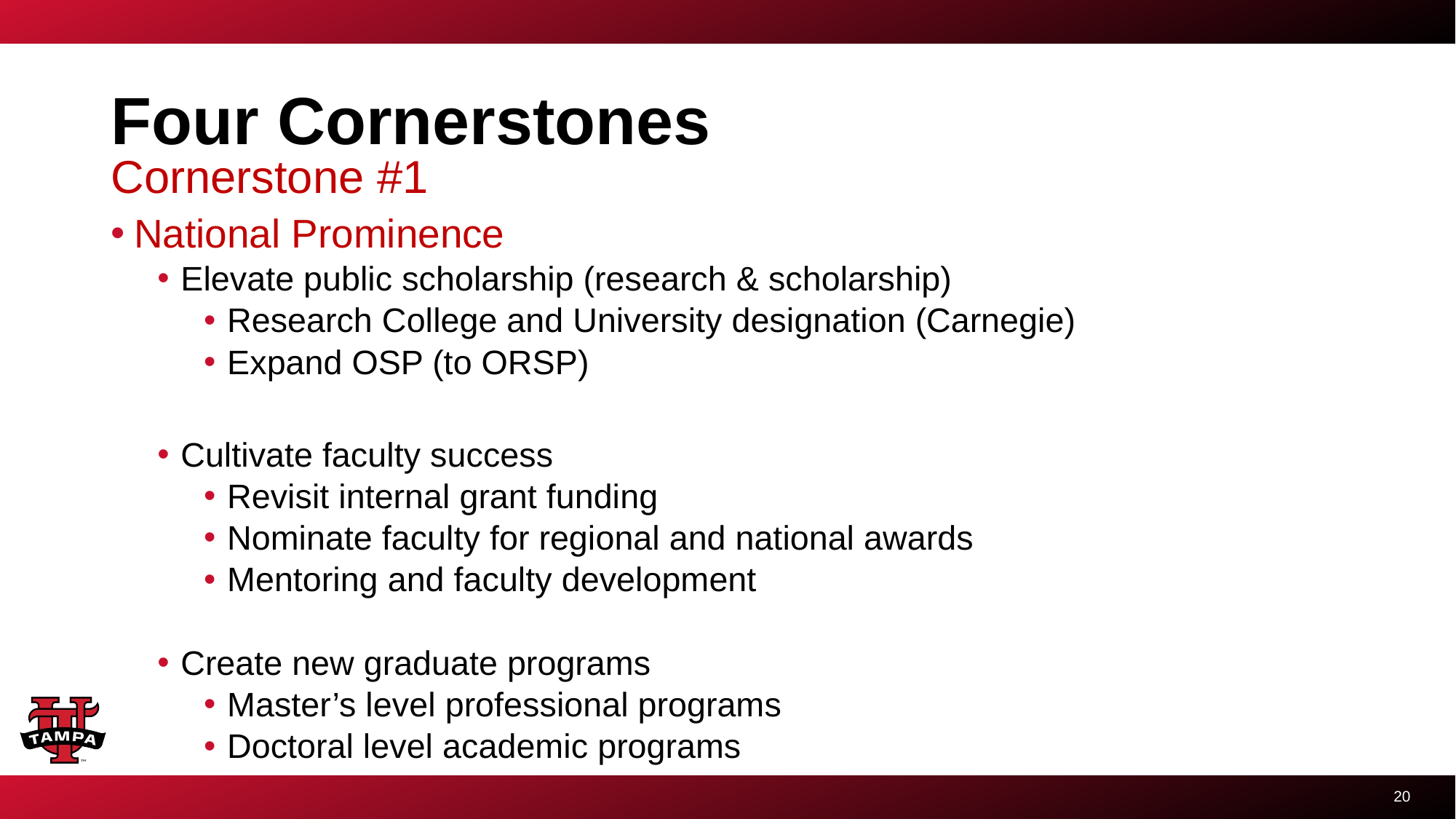

# Four Cornerstones
Cornerstone #1
National Prominence
Elevate public scholarship (research & scholarship)
Research College and University designation (Carnegie)
Expand OSP (to ORSP)

Cultivate faculty success
Revisit internal grant funding
Nominate faculty for regional and national awards
Mentoring and faculty development

Create new graduate programs
Master’s level professional programs
Doctoral level academic programs

20